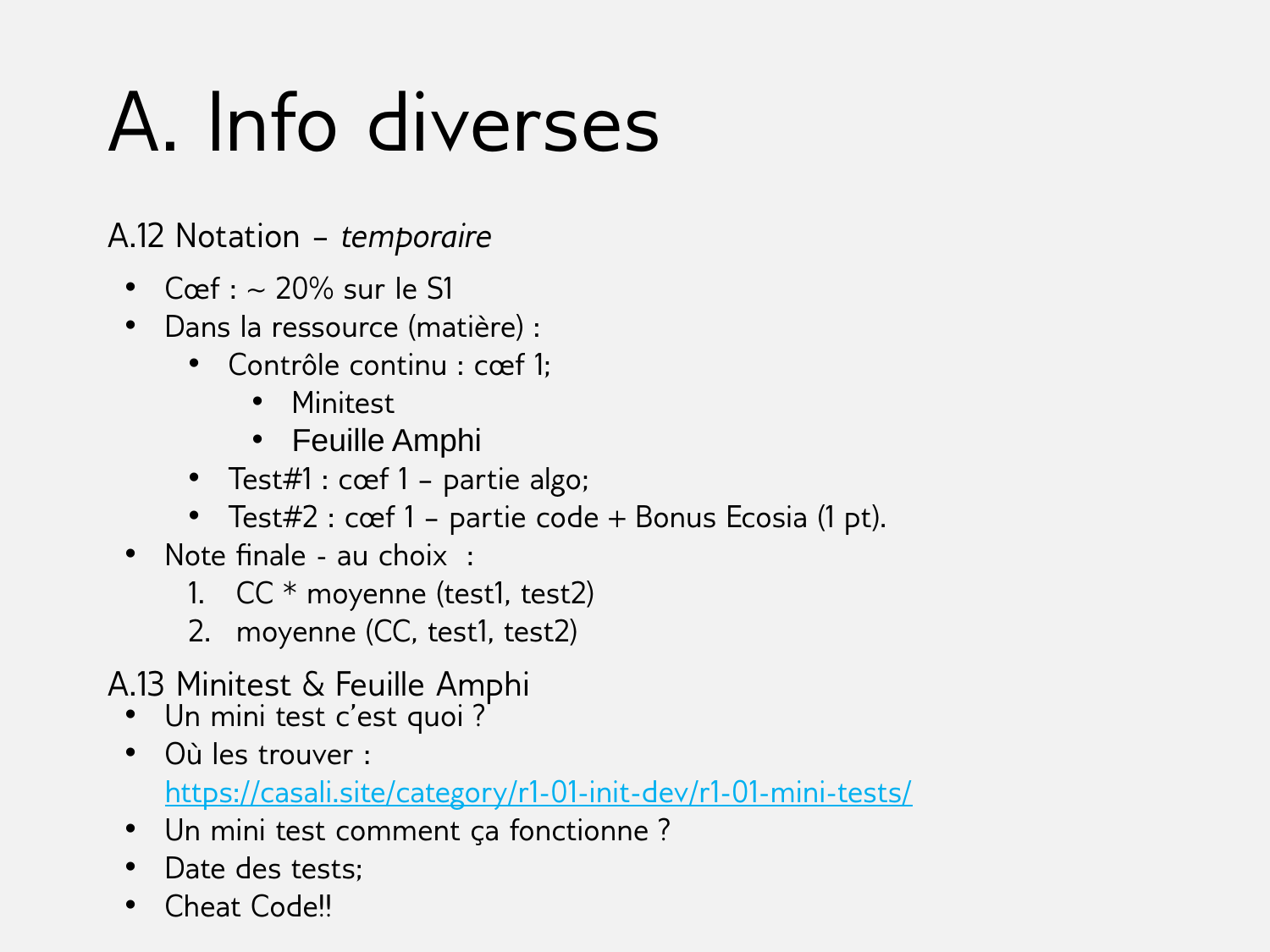

A. Info diverses
A.12 Notation – temporaire
Coef : ~ 20% sur le S1
Dans la ressource (matière) :
Contrôle continu : coef 1;
Minitest
Feuille Amphi
Test#1 : coef 1 – partie algo;
Test#2 : coef 1 – partie code + Bonus Ecosia (1 pt).
Note finale - au choix  :
CC * moyenne (test1, test2)
moyenne (CC, test1, test2)
A.13 Minitest & Feuille Amphi
Un mini test c’est quoi ?
Où les trouver : https://casali.site/category/r1-01-init-dev/r1-01-mini-tests/
Un mini test comment ça fonctionne ?
Date des tests;
Cheat Code!!